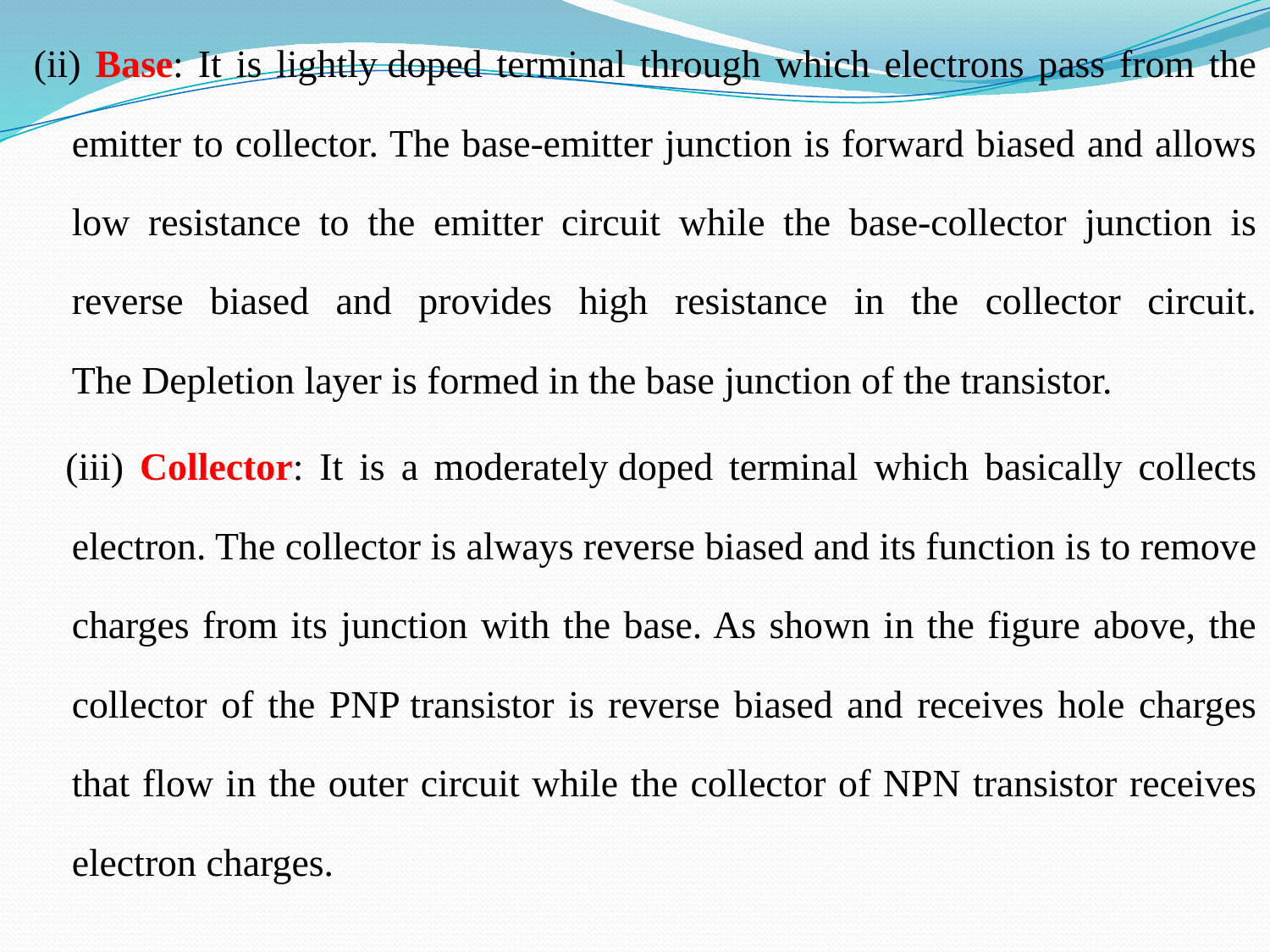

(ii) Base: It is lightly doped terminal through which electrons pass from the emitter to collector. The base-emitter junction is forward biased and allows low resistance to the emitter circuit while the base-collector junction is reverse biased and provides high resistance in the collector circuit. The Depletion layer is formed in the base junction of the transistor.
  (iii) Collector: It is a moderately doped terminal which basically collects electron. The collector is always reverse biased and its function is to remove charges from its junction with the base. As shown in the figure above, the collector of the PNP transistor is reverse biased and receives hole charges that flow in the outer circuit while the collector of NPN transistor receives electron charges.